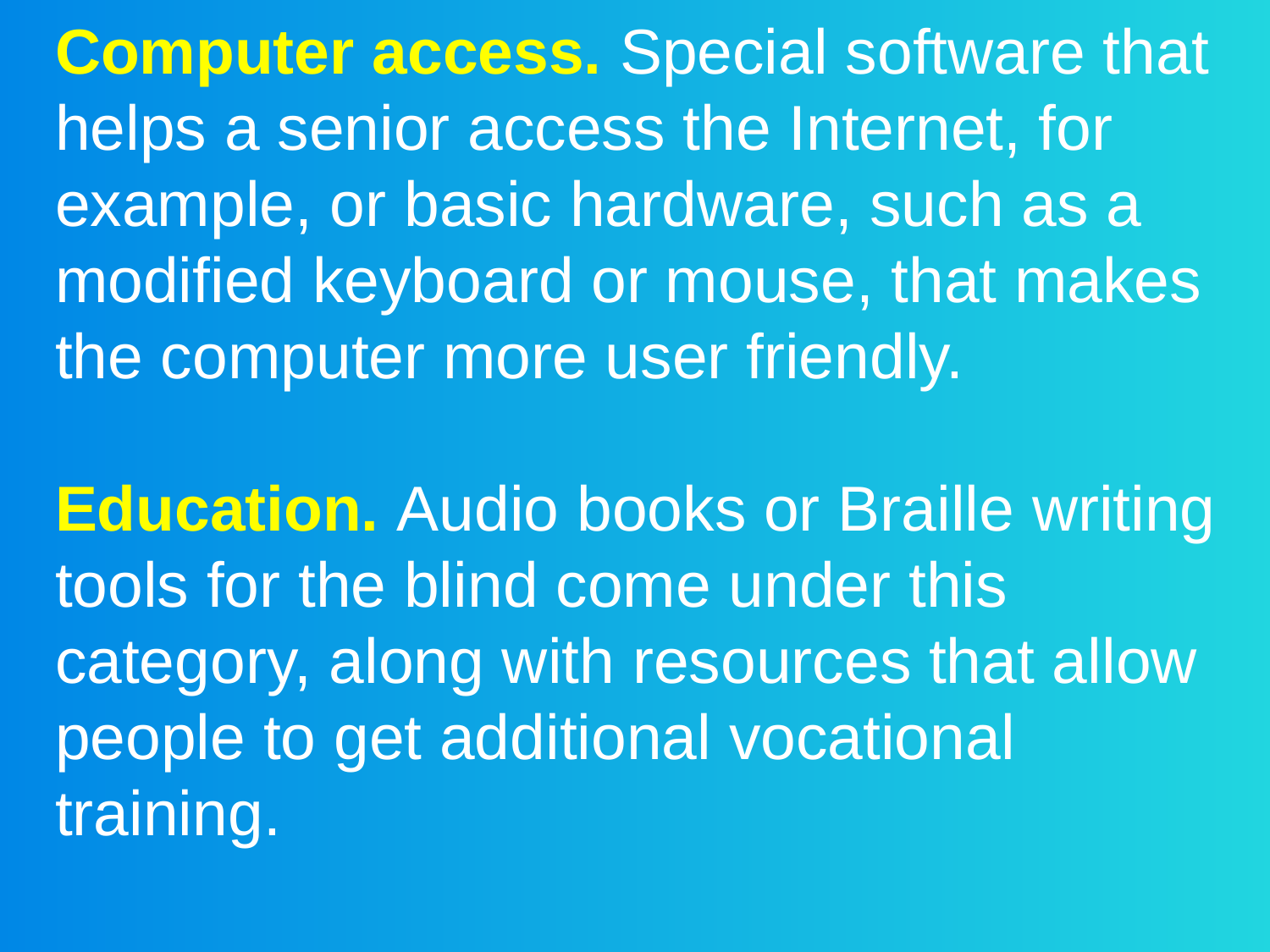

Computer access. Special software that helps a senior access the Internet, for example, or basic hardware, such as a modified keyboard or mouse, that makes the computer more user friendly.

Education. Audio books or Braille writing tools for the blind come under this category, along with resources that allow people to get additional vocational training.